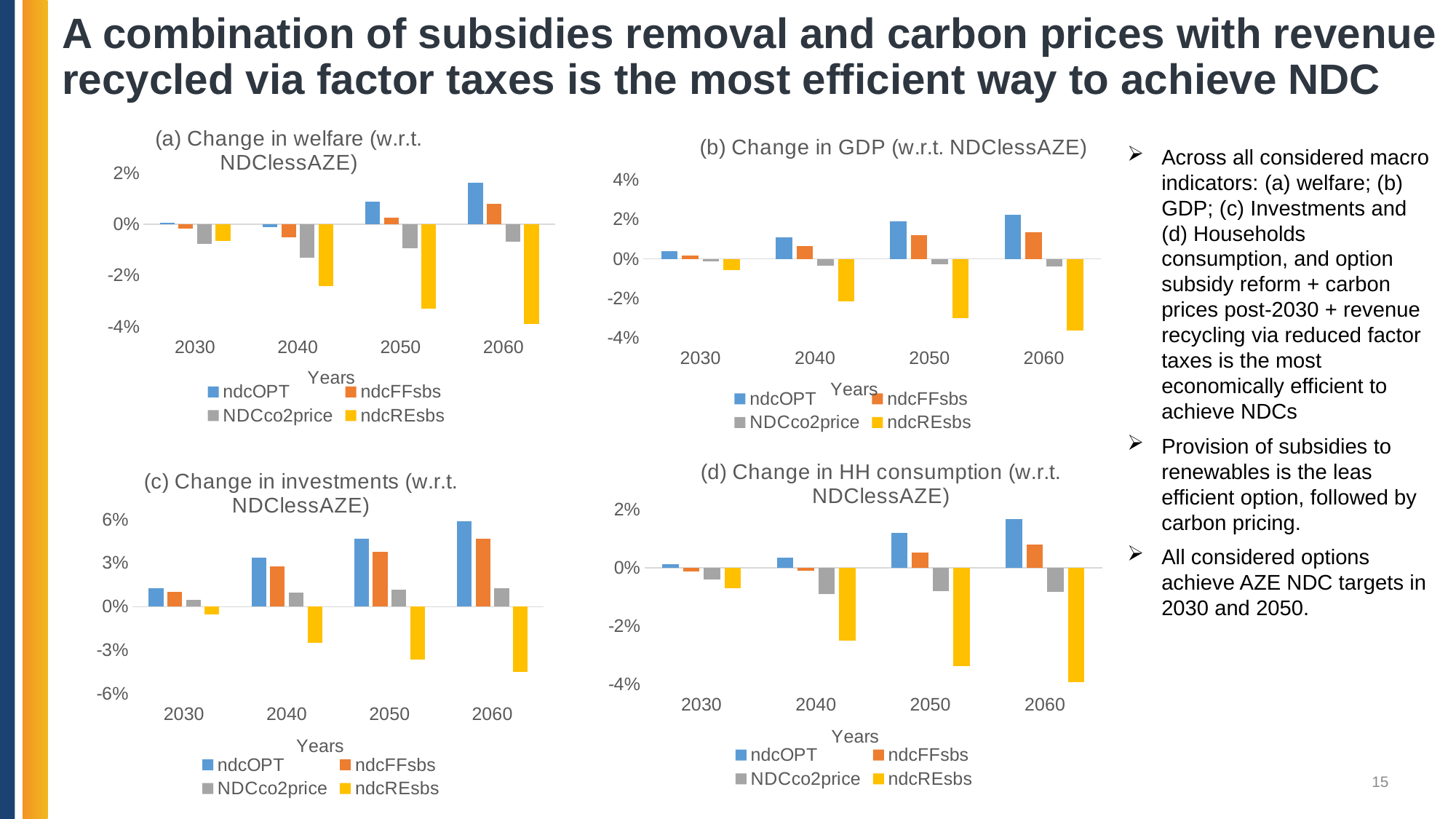

# A combination of subsidies removal and carbon prices with revenue recycled via factor taxes is the most efficient way to achieve NDC

### Chart: (a) Change in welfare (w.r.t. NDClessAZE)

| Category | ndcOPT | ndcFFsbs | NDCco2price | ndcREsbs |
|---|---|---|---|---|
| 2030 | 0.0006396607382497254 | -0.0017377816054245437 | -0.007804896259435524 | -0.006586199813670108 |
| 2040 | -0.0010506836225504174 | -0.0052696923355094695 | -0.013035776186988117 | -0.024252094269703865 |
| 2050 | 0.008860873356241803 | 0.0024006503012784473 | -0.009298669055537275 | -0.03315670677709475 |
| 2060 | 0.016131785336465553 | 0.007821413066951236 | -0.0068231858341864845 | -0.03892770937410032 |

### Chart: (b) Change in GDP (w.r.t. NDClessAZE)

| Category | ndcOPT | ndcFFsbs | NDCco2price | ndcREsbs |
|---|---|---|---|---|
| 2030 | 0.0038872887168178486 | 0.0017434979141790815 | -0.00127003288498534 | -0.005625709258029978 |
| 2040 | 0.010826105051269427 | 0.00630227743075131 | -0.0033793940231994705 | -0.02154857966714024 |
| 2050 | 0.019077440466348992 | 0.012075231836157392 | -0.0028961006717446378 | -0.03006653357080193 |
| 2060 | 0.022490795695239166 | 0.013369463637537464 | -0.003742682645580629 | -0.03608805067967992 |
Across all considered macro indicators: (a) welfare; (b) GDP; (c) Investments and (d) Households consumption, and option subsidy reform + carbon prices post-2030 + revenue recycling via reduced factor taxes is the most economically efficient to achieve NDCs
Provision of subsidies to renewables is the leas efficient option, followed by carbon pricing.
All considered options achieve AZE NDC targets in 2030 and 2050.

### Chart: (d) Change in HH consumption (w.r.t. NDClessAZE)

| Category | ndcOPT | ndcFFsbs | NDCco2price | ndcREsbs |
|---|---|---|---|---|
| 2030 | 0.001174417272854971 | -0.0012723750113906702 | -0.004060382269911971 | -0.006997643399064956 |
| 2040 | 0.0034988115219376456 | -0.0010536126520354302 | -0.009172069196548428 | -0.02518274437576217 |
| 2050 | 0.012082704674862652 | 0.005160944552851655 | -0.008116292138783577 | -0.03396321319153671 |
| 2060 | 0.016857972792853004 | 0.00806774061974613 | -0.008261725728005598 | -0.03939297175672926 |

### Chart: (c) Change in investments (w.r.t. NDClessAZE)

| Category | ndcOPT | ndcFFsbs | NDCco2price | ndcREsbs |
|---|---|---|---|---|
| 2030 | 0.012641806558790453 | 0.010389324015717774 | 0.0047828825835470445 | -0.0056112568343533896 |
| 2040 | 0.03358473798143572 | 0.027560515672726008 | 0.009615906997527197 | -0.02501451068140333 |
| 2050 | 0.04656345278304044 | 0.03751597127280093 | 0.011687082552231217 | -0.03636244148822748 |
| 2060 | 0.05857287882478896 | 0.04674677118615731 | 0.012568014950288208 | -0.044962532409501474 |
15